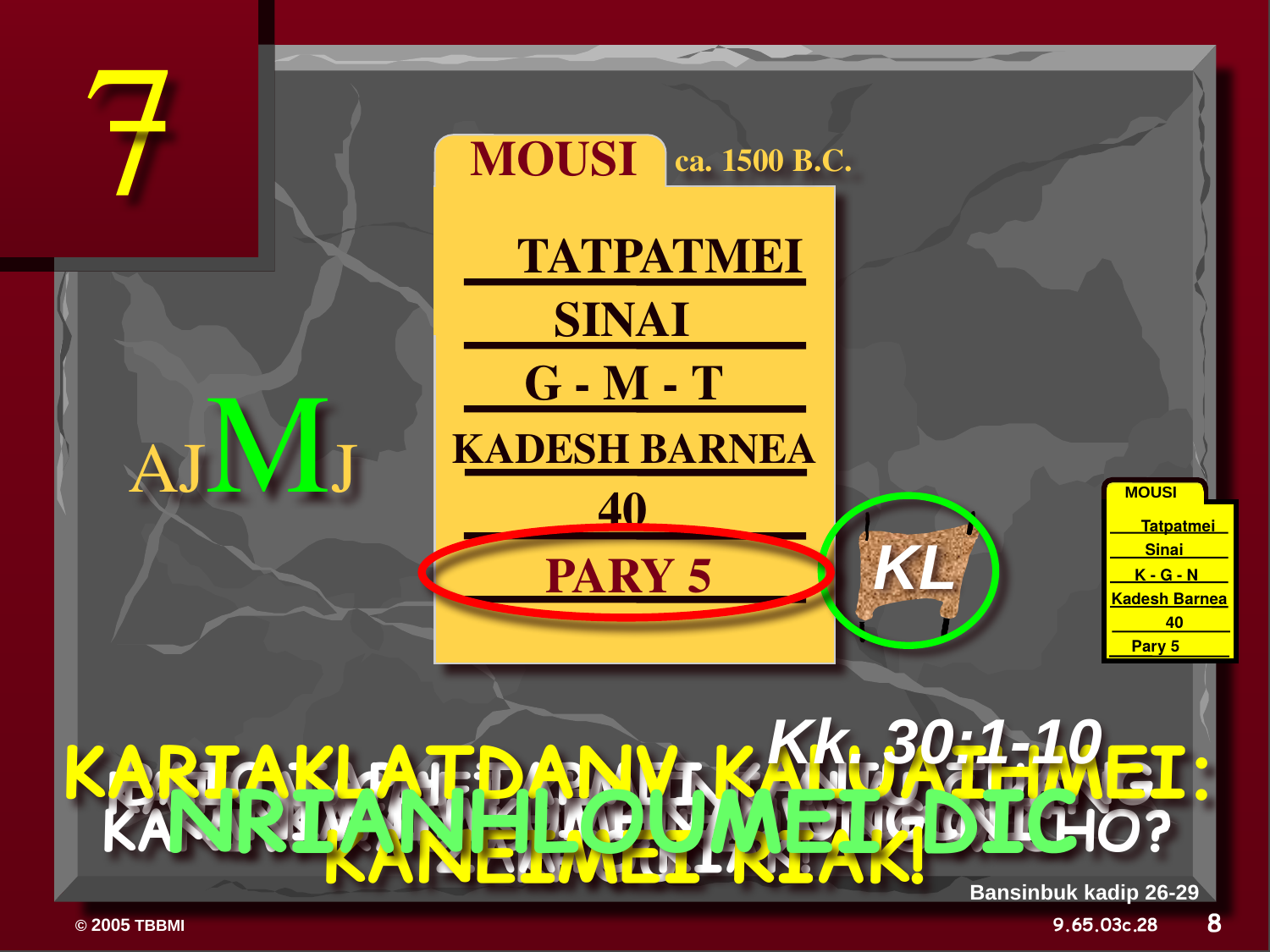

7

   MOUSI
ca. 1500 B.C.

TATPATMEI
SINAI

AJMJ
G - M - T

KL
Kk. 30:1-10
KADESH BARNEA

40

MOUSI

Tatpatmei

Sinai

PARY 5

K - G - N

Kadesh Barnea

40
40

Pary 5

KARIAKLATDANV KALUAIHMEI: KANEIMEI RIAK!
BAIC TAPH-TAPMEI KANIU TUANG ZAATC RIAK!
KATHANCMEI KHATNI ALAUC KIN KHOU
NRIANHLOUMEI DIC
KANIW HEI THOW CHO!
KANIW TUKUMHNA LUNGCNI

KANIW RACGUANC KIU THOW CHO?
Bansinbuk kadip 26-29

8
28